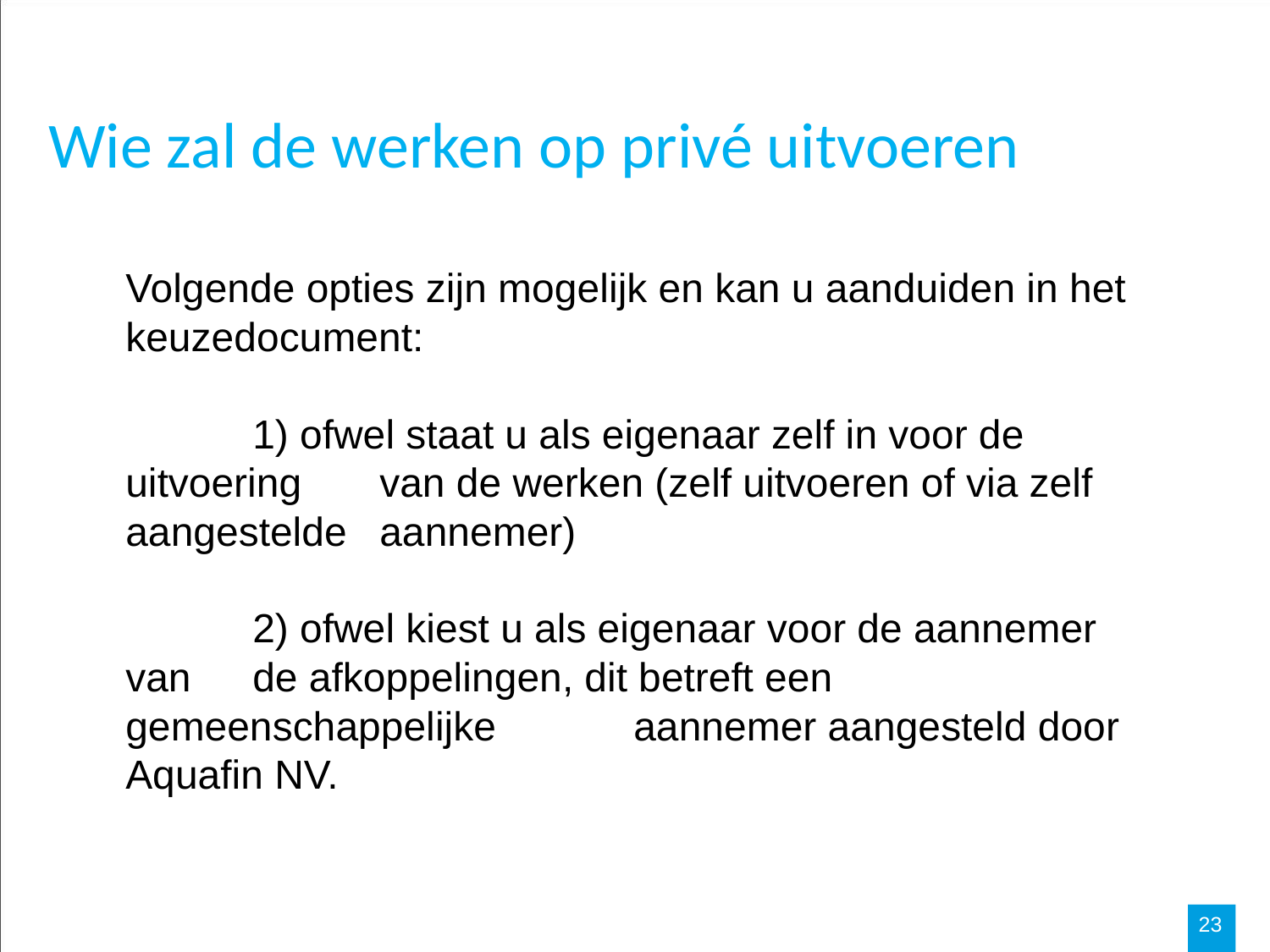

Wie zal de werken op privé uitvoeren
	Volgende opties zijn mogelijk en kan u aanduiden in het keuzedocument:

		1) ofwel staat u als eigenaar zelf in voor de uitvoering 	van de werken (zelf uitvoeren of via zelf aangestelde 	aannemer)

		2) ofwel kiest u als eigenaar voor de aannemer van 	de afkoppelingen, dit betreft een gemeenschappelijke 	aannemer aangesteld door Aquafin NV.